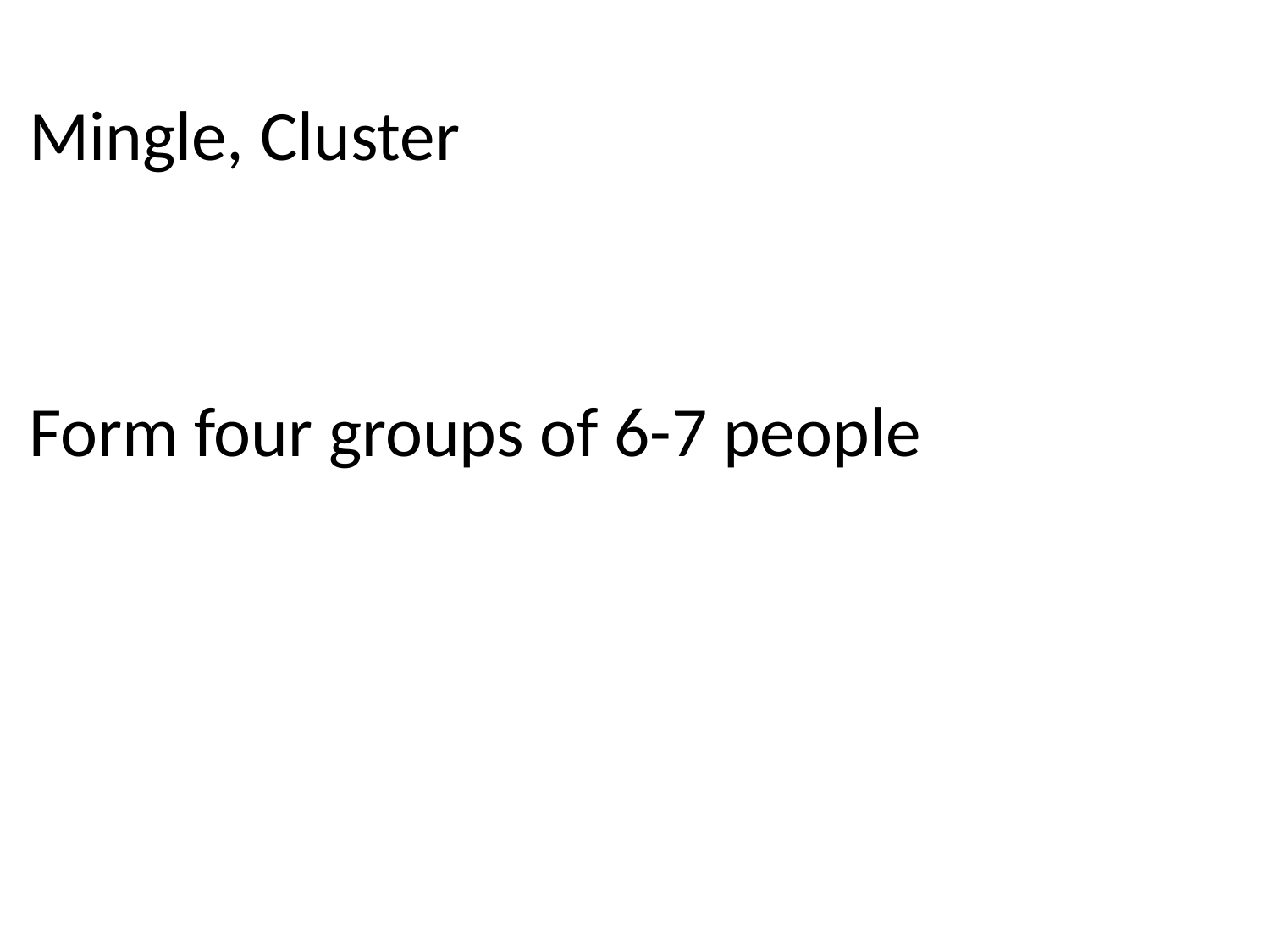

Mingle, Cluster

Form four groups of 6-7 people